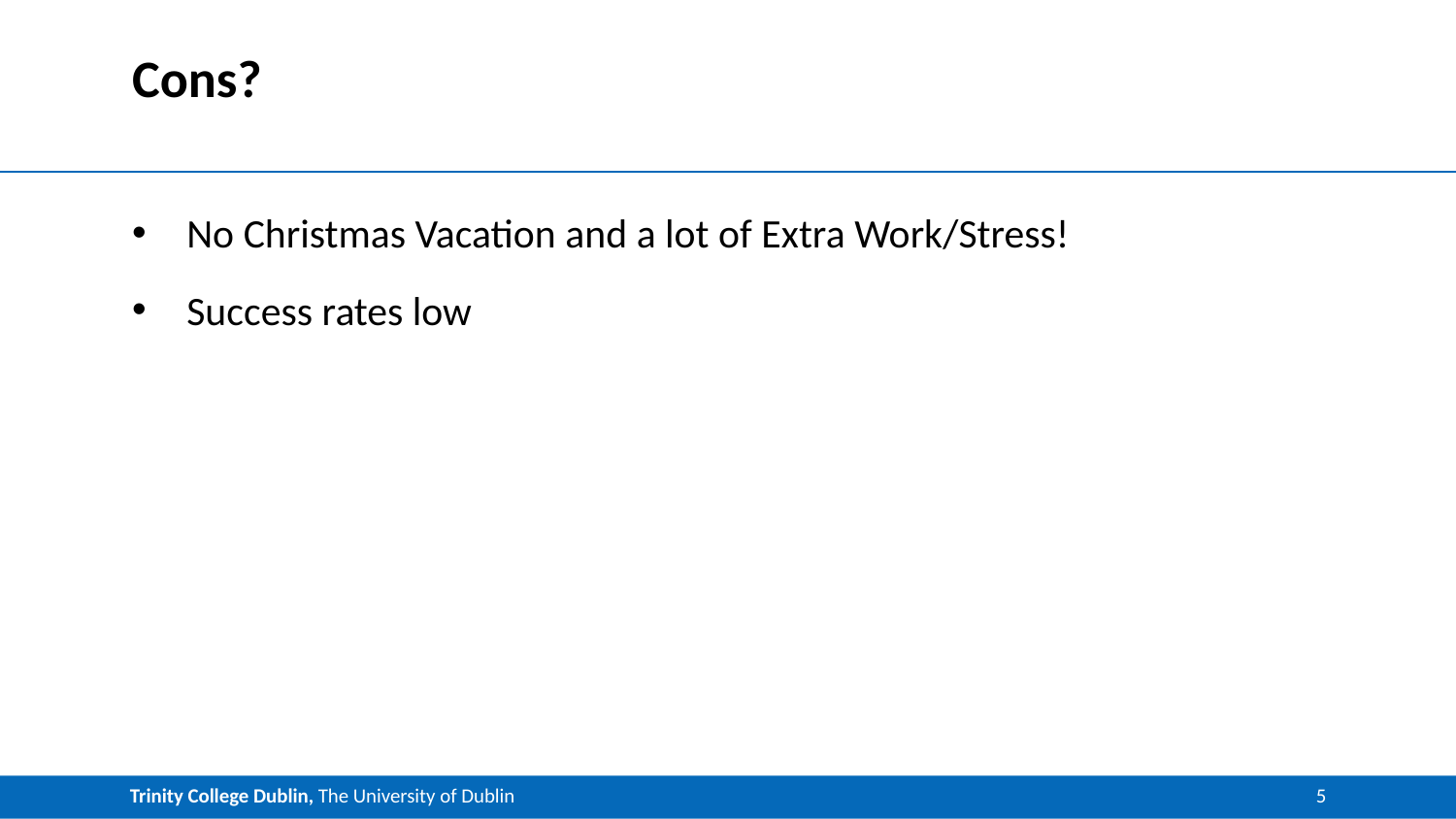

# Cons?
No Christmas Vacation and a lot of Extra Work/Stress!
Success rates low

5